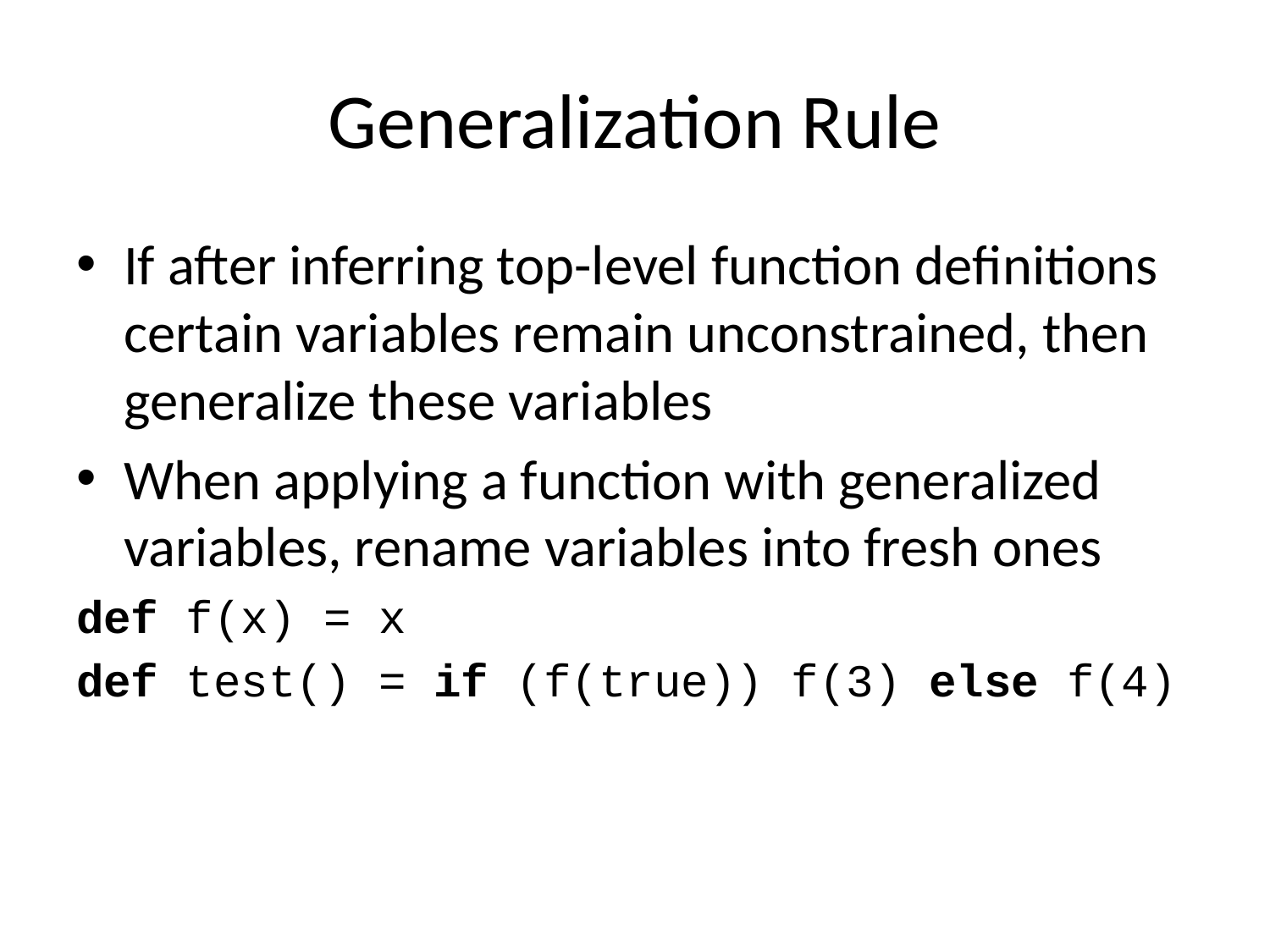

# Generalization Rule
If after inferring top-level function definitions certain variables remain unconstrained, then generalize these variables
When applying a function with generalized variables, rename variables into fresh ones
def f(x) = x
def test() = if (f(true)) f(3) else f(4)